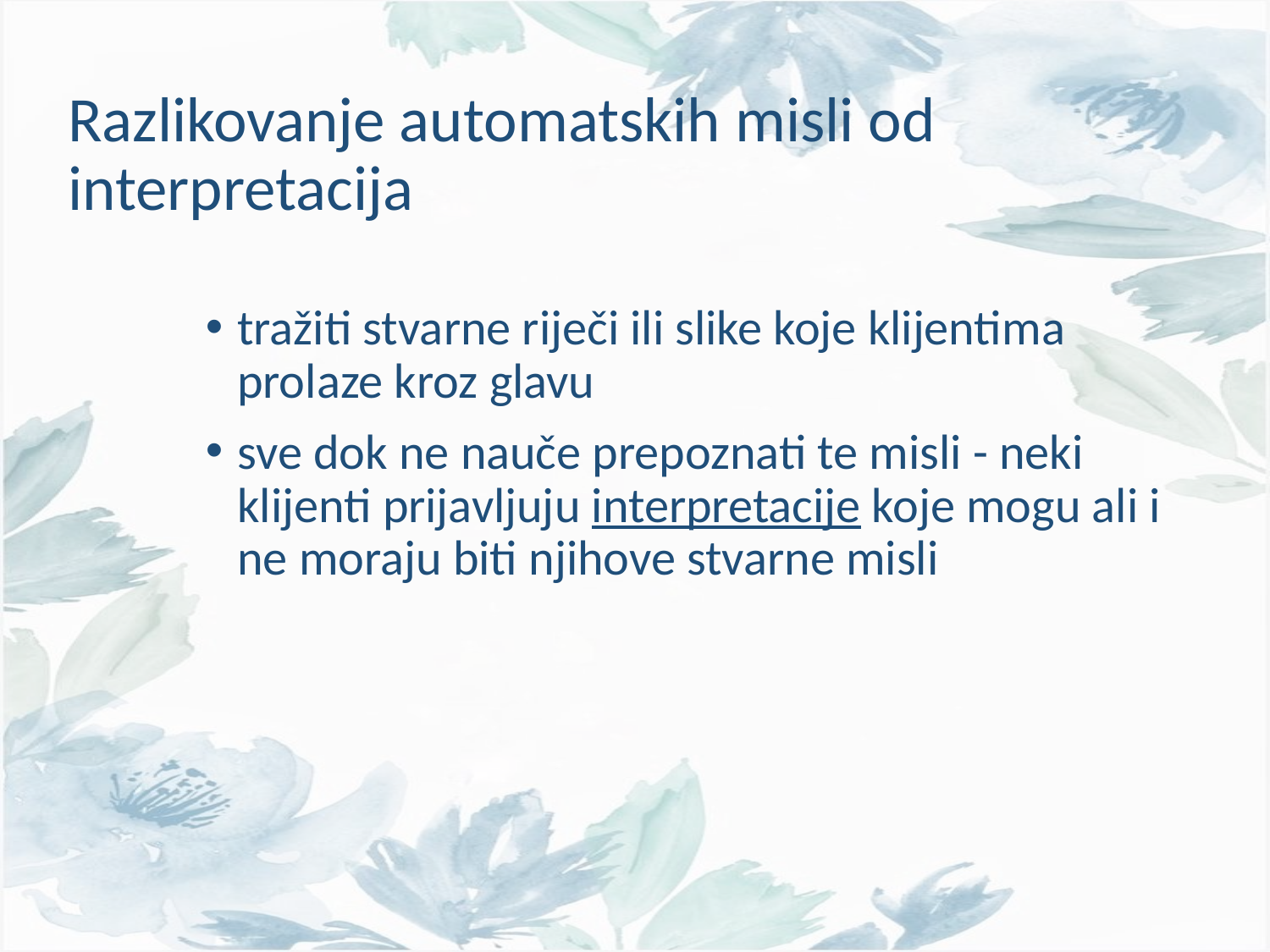

# Razlikovanje automatskih misli od interpretacija
tražiti stvarne riječi ili slike koje klijentima prolaze kroz glavu
sve dok ne nauče prepoznati te misli - neki klijenti prijavljuju interpretacije koje mogu ali i ne moraju biti njihove stvarne misli